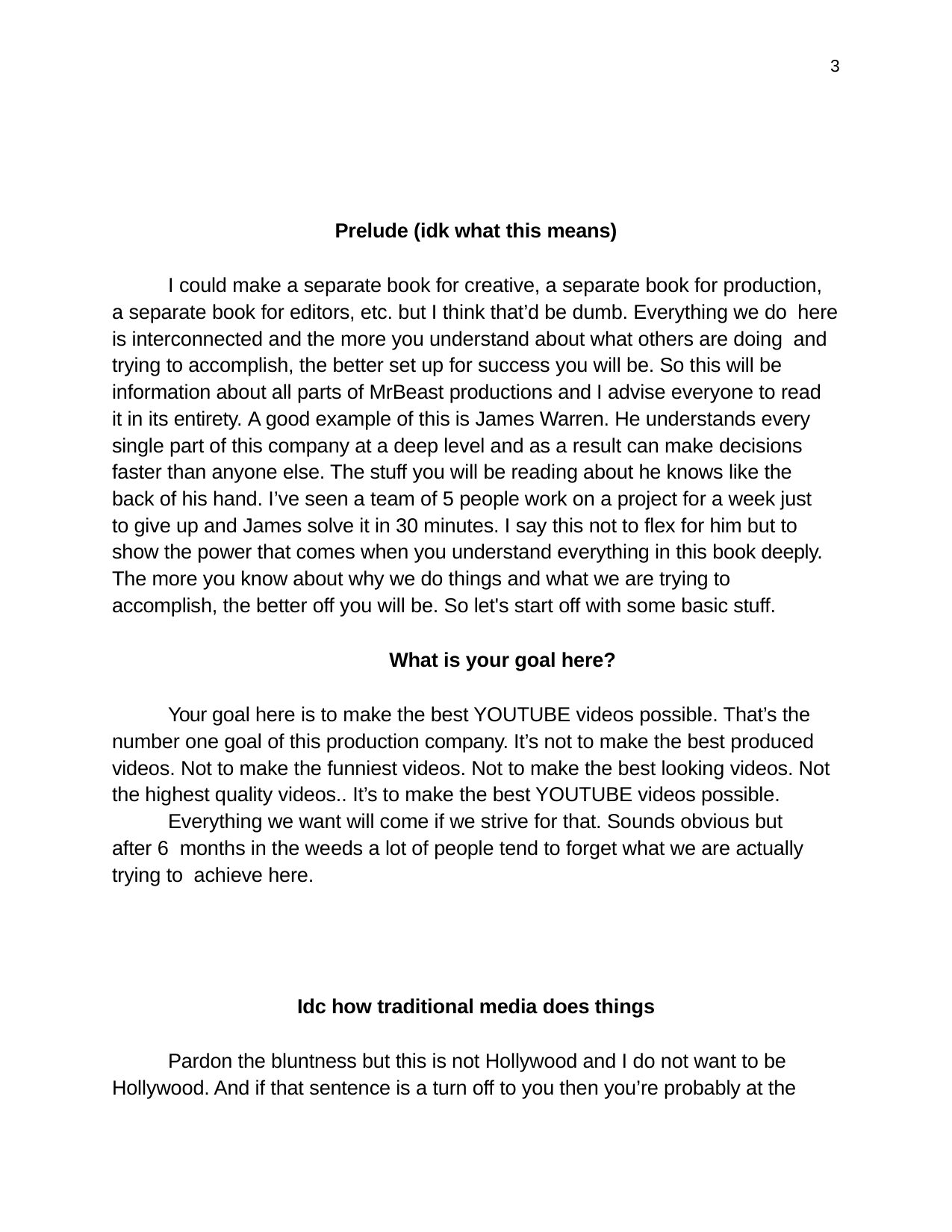

3
Prelude (idk what this means)

I could make a separate book for creative, a separate book for production,  a separate book for editors, etc. but I think that’d be dumb. Everything we do  here is interconnected and the more you understand about what others are doing  and trying to accomplish, the better set up for success you will be. So this will be  information about all parts of MrBeast productions and I advise everyone to read  it in its entirety. A good example of this is James Warren. He understands every  single part of this company at a deep level and as a result can make decisions  faster than anyone else. The stuff you will be reading about he knows like the  back of his hand. I’ve seen a team of 5 people work on a project for a week just  to give up and James solve it in 30 minutes. I say this not to flex for him but to  show the power that comes when you understand everything in this book deeply.  The more you know about why we do things and what we are trying to  accomplish, the better off you will be. So let's start off with some basic stuff.

What is your goal here?

Your goal here is to make the best YOUTUBE videos possible. That’s the  number one goal of this production company. It’s not to make the best produced  videos. Not to make the funniest videos. Not to make the best looking videos. Not  the highest quality videos.. It’s to make the best YOUTUBE videos possible.
Everything we want will come if we strive for that. Sounds obvious but after 6  months in the weeds a lot of people tend to forget what we are actually trying to  achieve here.
Idc how traditional media does things

Pardon the bluntness but this is not Hollywood and I do not want to be  Hollywood. And if that sentence is a turn off to you then you’re probably at the